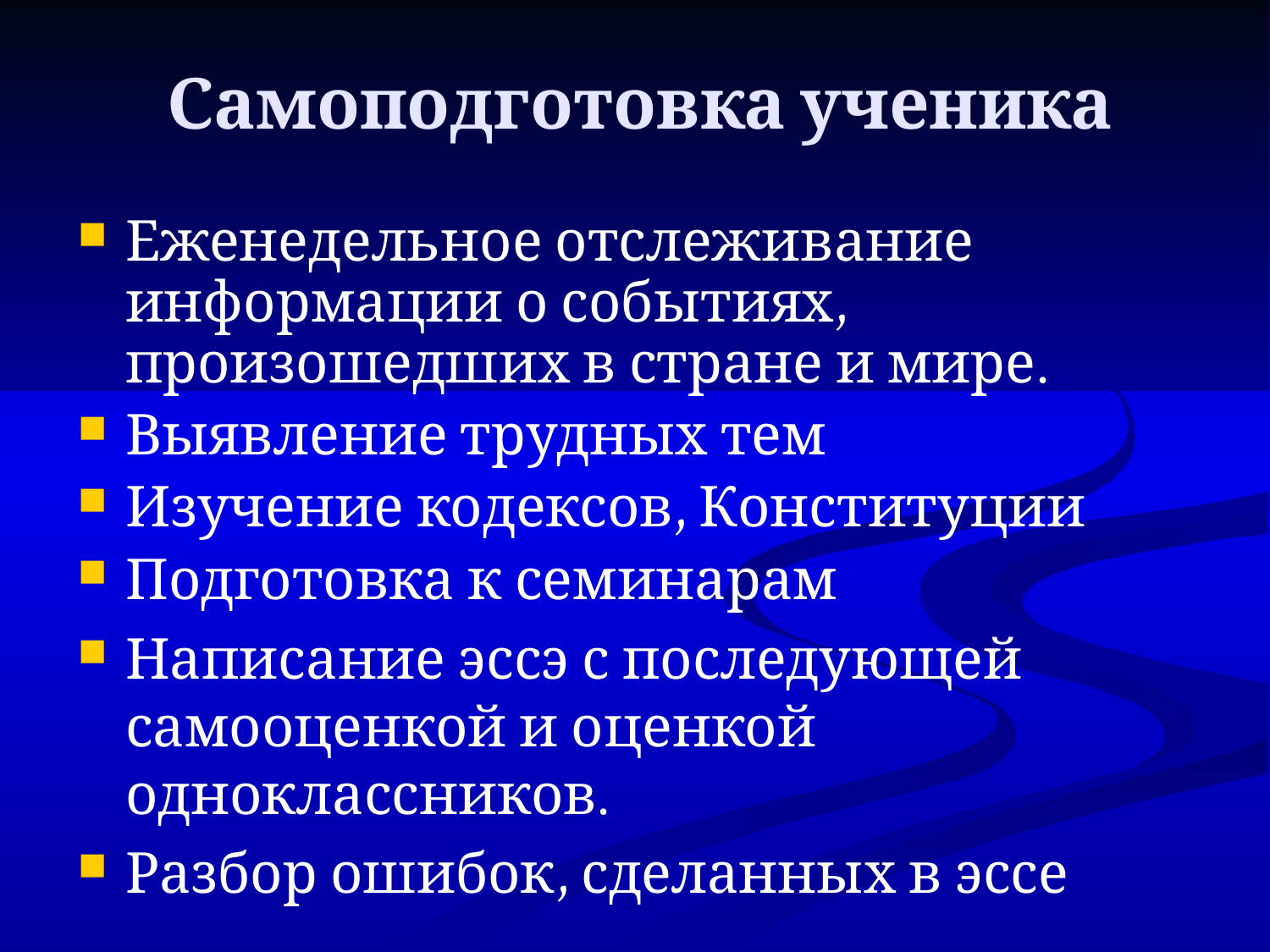

# Самоподготовка ученика
Еженедельное отслеживание информации о событиях, произошедших в стране и мире.
Выявление трудных тем
Изучение кодексов, Конституции
Подготовка к семинарам
Написание эссэ с последующей самооценкой и оценкой одноклассников.
Разбор ошибок, сделанных в эссе